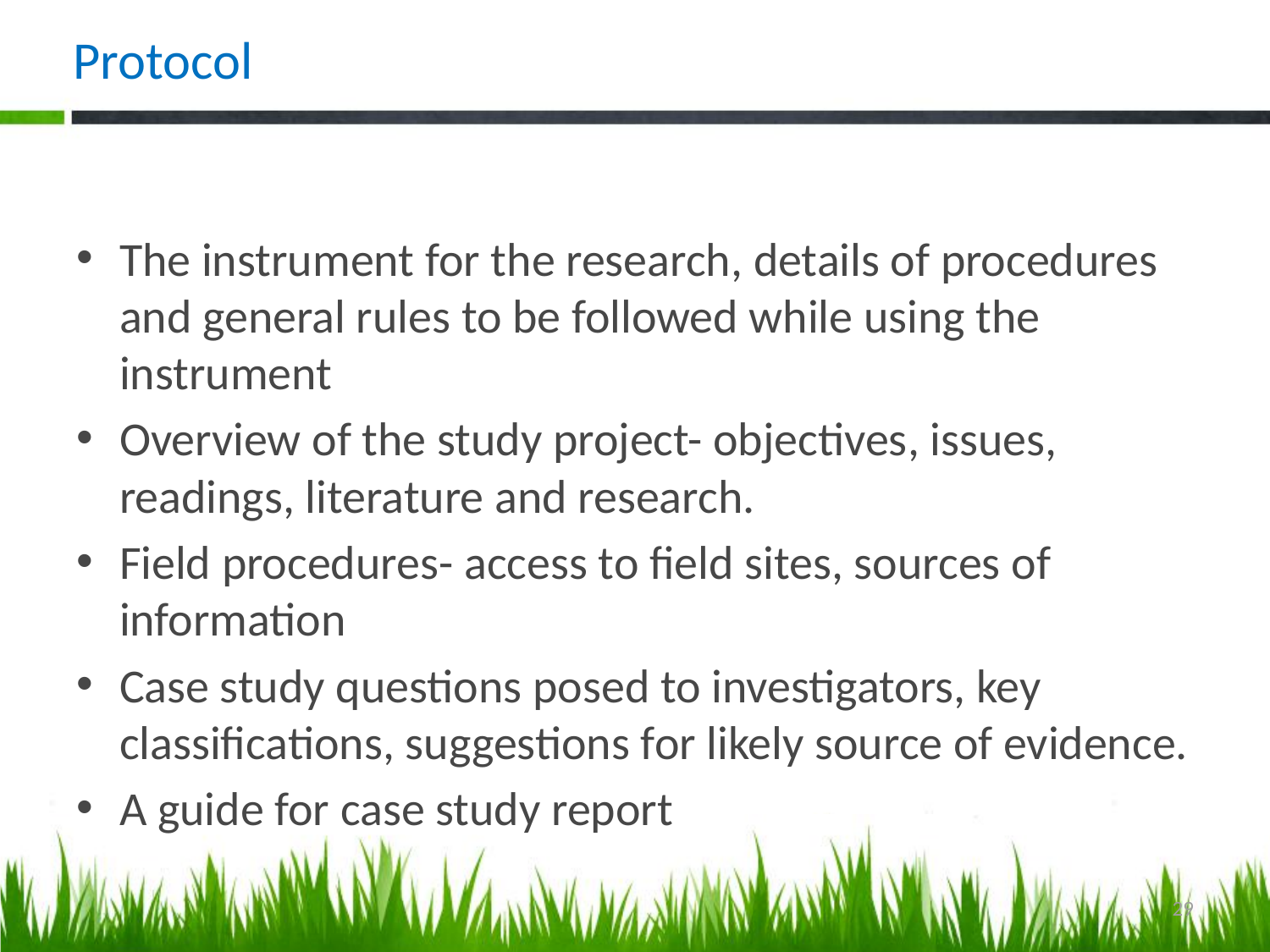

# Protocol
The instrument for the research, details of procedures and general rules to be followed while using the instrument
Overview of the study project- objectives, issues, readings, literature and research.
Field procedures- access to field sites, sources of information
Case study questions posed to investigators, key classifications, suggestions for likely source of evidence.
A guide for case study report
29